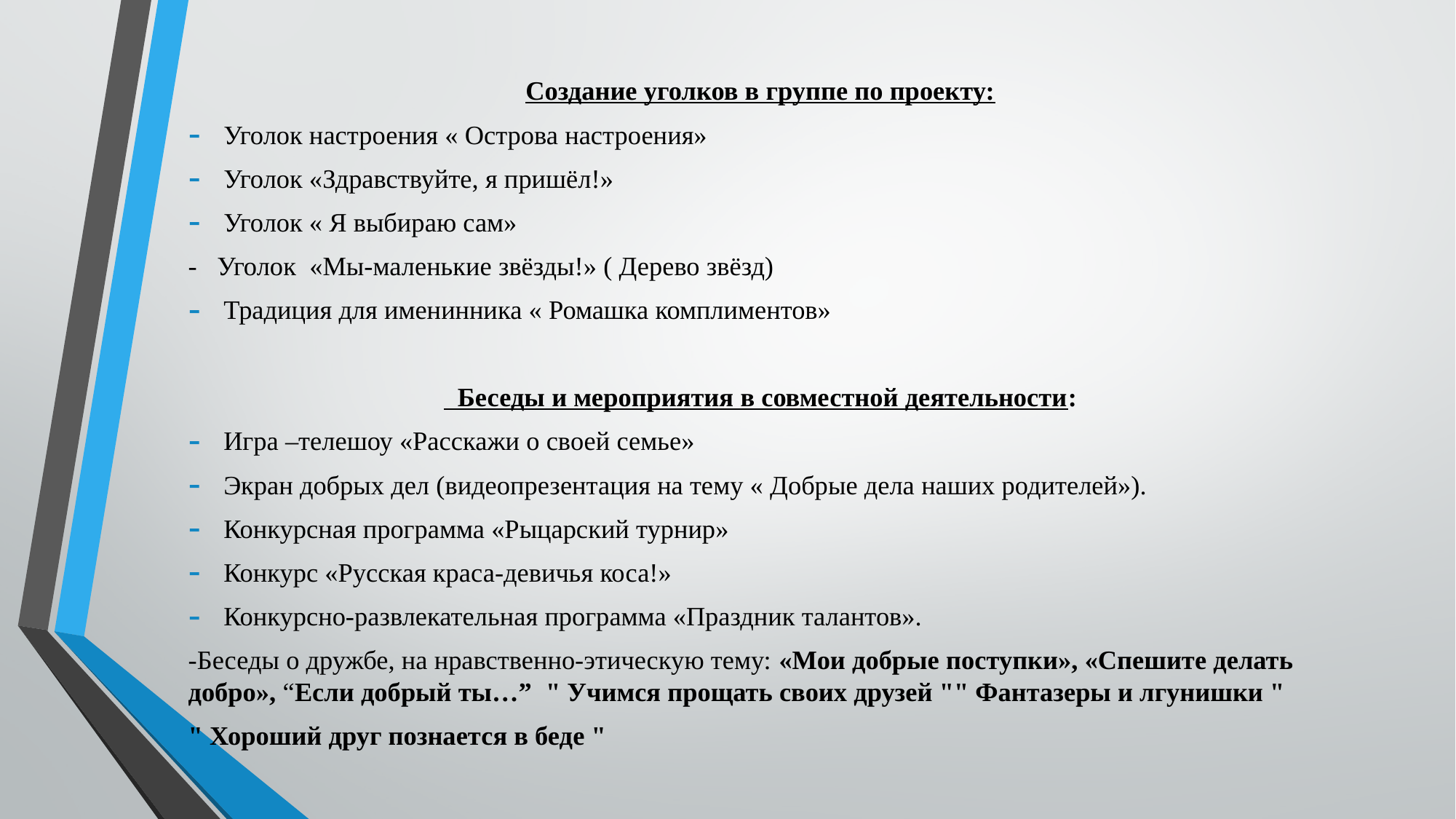

Создание уголков в группе по проекту:
Уголок настроения « Острова настроения»
Уголок «Здравствуйте, я пришёл!»
Уголок « Я выбираю сам»
-   Уголок  «Мы-маленькие звёзды!» ( Дерево звёзд)
Традиция для именинника « Ромашка комплиментов»

  Беседы и мероприятия в совместной деятельности:
Игра –телешоу «Расскажи о своей семье»
Экран добрых дел (видеопрезентация на тему « Добрые дела наших родителей»).
Конкурсная программа «Рыцарский турнир»
Конкурс «Русская краса-девичья коса!»
Конкурсно-развлекательная программа «Праздник талантов».
-Беседы о дружбе, на нравственно-этическую тему: «Мои добрые поступки», «Спешите делать добро», “Если добрый ты…”  " Учимся прощать своих друзей "" Фантазеры и лгунишки "
" Хороший друг познается в беде "